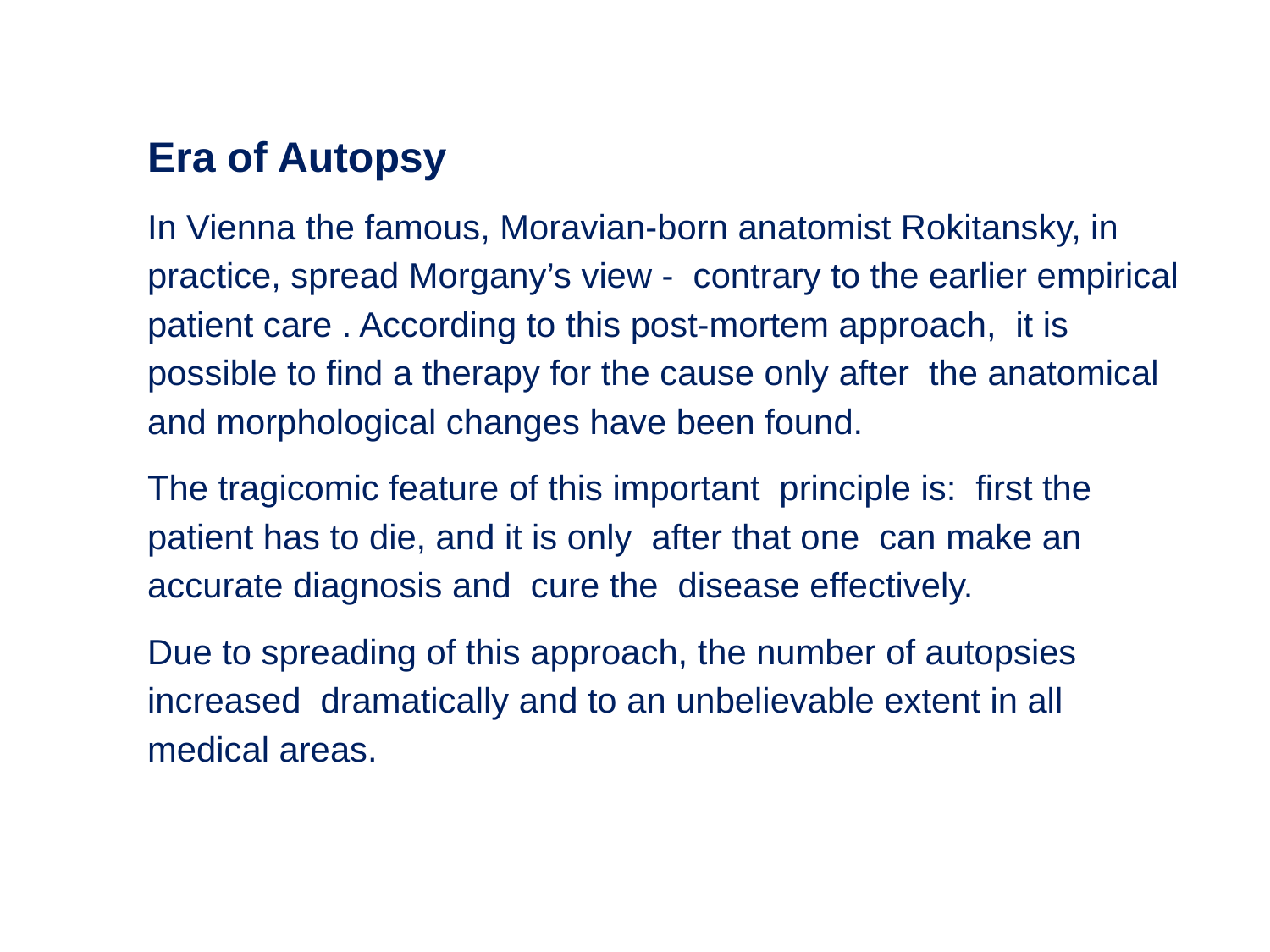

Era of Autopsy
In Vienna the famous, Moravian-born anatomist Rokitansky, in practice, spread Morgany’s view -  contrary to the earlier empirical patient care . According to this post-mortem approach,  it is possible to find a therapy for the cause only after  the anatomical and morphological changes have been found.
The tragicomic feature of this important  principle is:  first the patient has to die, and it is only  after that one  can make an accurate diagnosis and  cure the  disease effectively.
Due to spreading of this approach, the number of autopsies increased  dramatically and to an unbelievable extent in all medical areas.